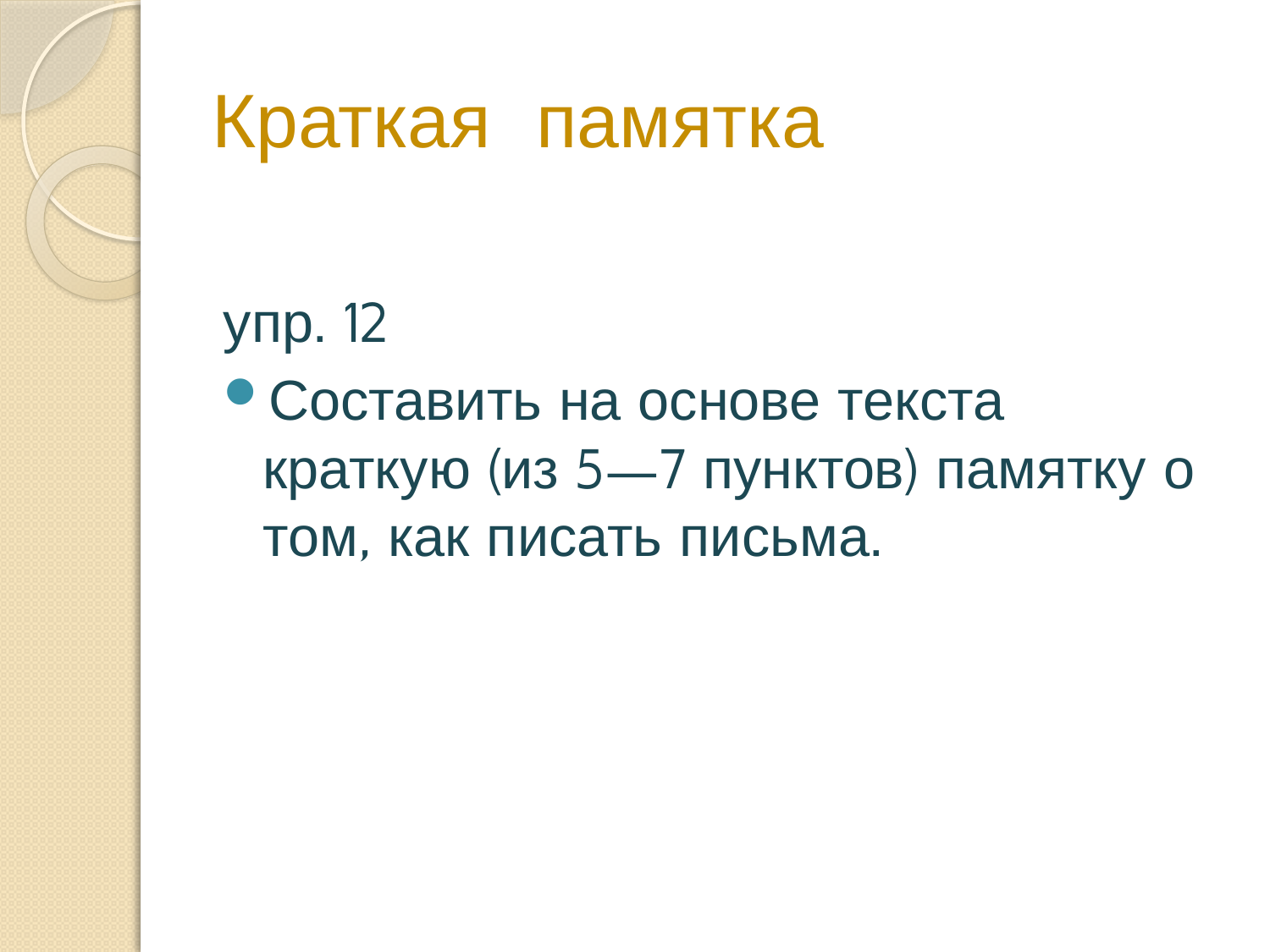

# Краткая  памятка

упр. 12
Составить на основе текста краткую (из 5—7 пунктов) памятку о том, как писать письма.